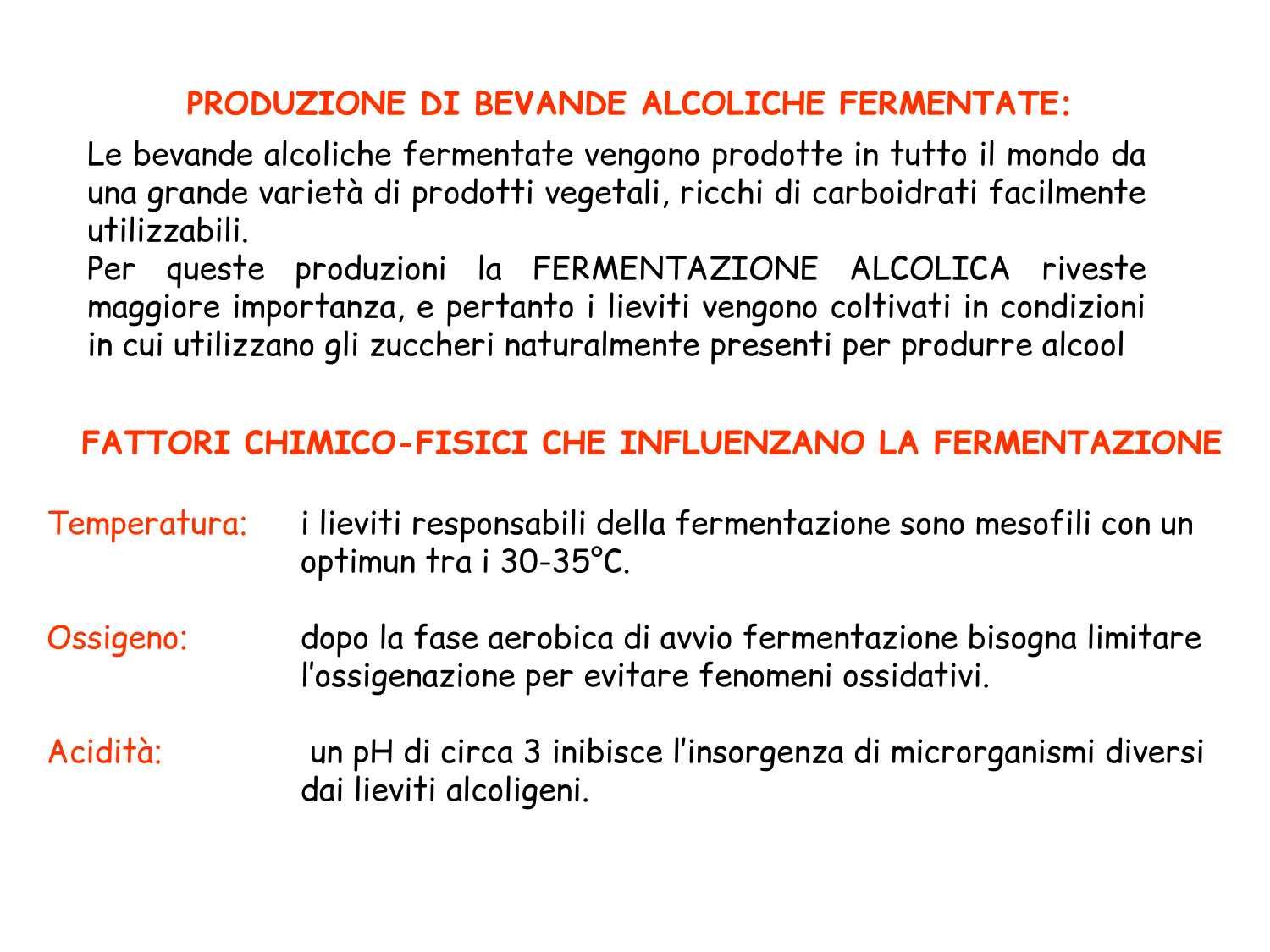

PRODUZIONE DI BEVANDE ALCOLICHE FERMENTATE:
Le bevande alcoliche fermentate vengono prodotte in tutto il mondo da una grande varietà di prodotti vegetali, ricchi di carboidrati facilmente utilizzabili.
Per queste produzioni la FERMENTAZIONE ALCOLICA riveste maggiore importanza, e pertanto i lieviti vengono coltivati in condizioni in cui utilizzano gli zuccheri naturalmente presenti per produrre alcool

FATTORI CHIMICO-FISICI CHE INFLUENZANO LA FERMENTAZIONE
Temperatura: 	i lieviti responsabili della fermentazione sono mesofili con un
		optimun tra i 30-35°C.

Ossigeno: 	dopo la fase aerobica di avvio fermentazione bisogna limitare
		l’ossigenazione per evitare fenomeni ossidativi.

Acidità:		 un pH di circa 3 inibisce l’insorgenza di microrganismi diversi
		dai lieviti alcoligeni.